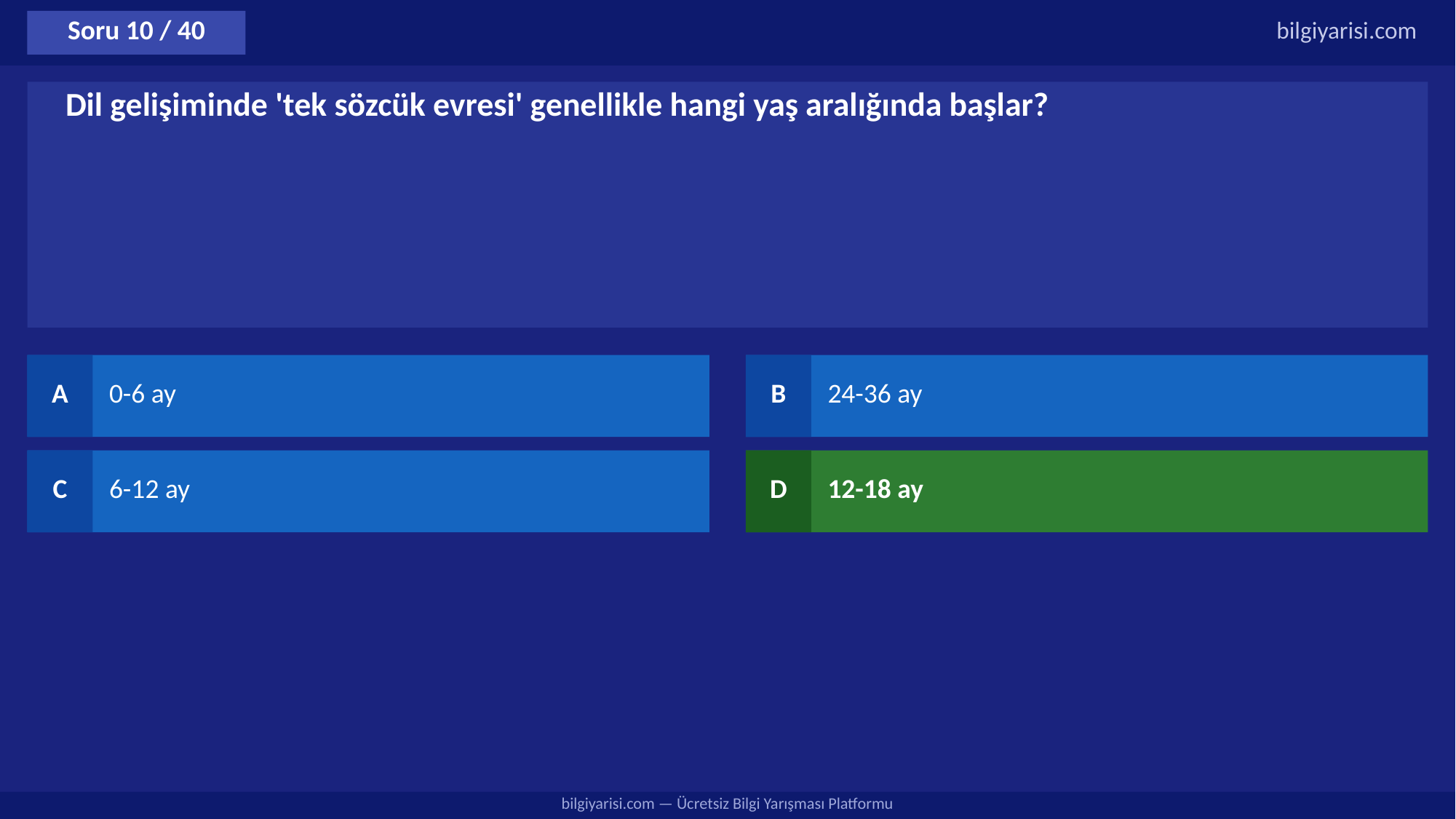

Soru 10 / 40
bilgiyarisi.com

Dil gelişiminde 'tek sözcük evresi' genellikle hangi yaş aralığında başlar?

A
0-6 ay

B
24-36 ay

C
6-12 ay

D
12-18 ay
bilgiyarisi.com — Ücretsiz Bilgi Yarışması Platformu